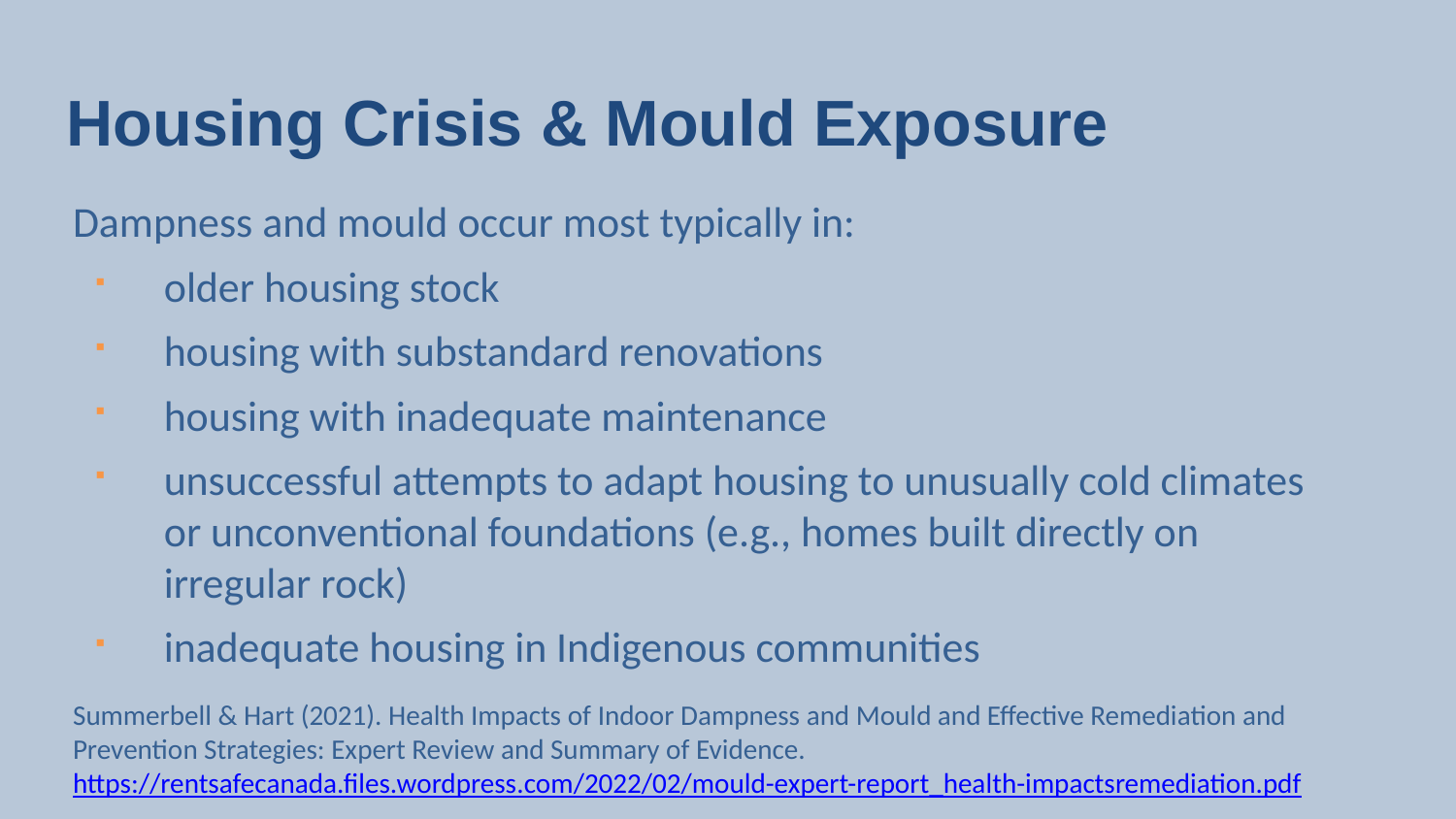

# Housing Crisis & Mould Exposure
Dampness and mould occur most typically in:
older housing stock
housing with substandard renovations
housing with inadequate maintenance
unsuccessful attempts to adapt housing to unusually cold climates or unconventional foundations (e.g., homes built directly on irregular rock)
inadequate housing in Indigenous communities
Summerbell & Hart (2021). Health Impacts of Indoor Dampness and Mould and Effective Remediation and Prevention Strategies: Expert Review and Summary of Evidence.  https://rentsafecanada.files.wordpress.com/2022/02/mould-expert-report_health-impactsremediation.pdf